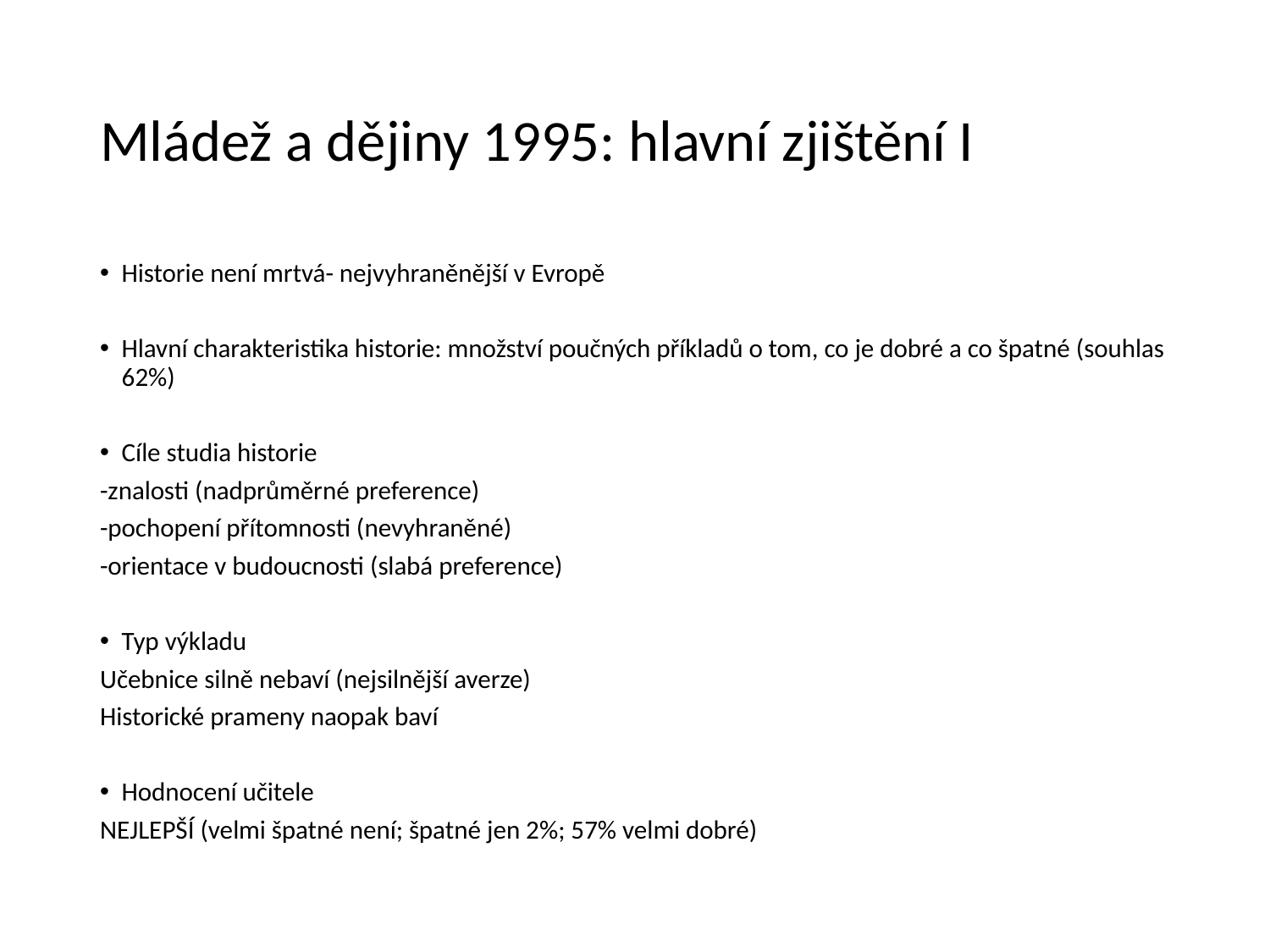

# Mládež a dějiny 1995: hlavní zjištění I
Historie není mrtvá- nejvyhraněnější v Evropě

Hlavní charakteristika historie: množství poučných příkladů o tom, co je dobré a co špatné (souhlas 62%)

Cíle studia historie
-znalosti (nadprůměrné preference)
-pochopení přítomnosti (nevyhraněné)
-orientace v budoucnosti (slabá preference)

Typ výkladu
Učebnice silně nebaví (nejsilnější averze)
Historické prameny naopak baví

Hodnocení učitele
NEJLEPŠÍ (velmi špatné není; špatné jen 2%; 57% velmi dobré)